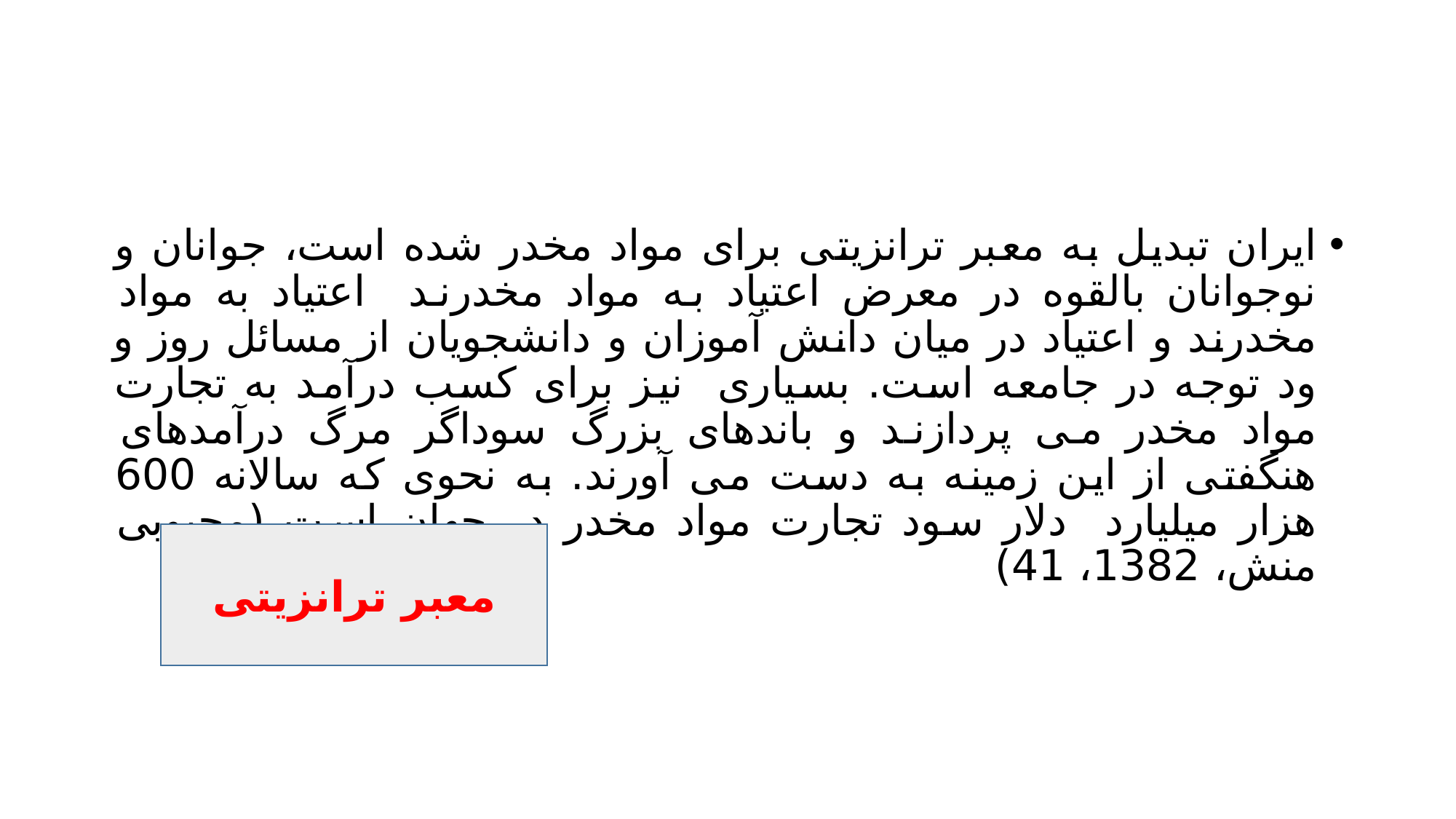

#
ایران تبدیل به معبر ترانزیتی برای مواد مخدر شده است، جوانان و نوجوانان بالقوه در معرض اعتیاد به مواد مخدرند  اعتیاد به مواد مخدرند و اعتیاد در میان دانش آموزان و دانشجویان از مسائل روز و ود توجه در جامعه است. بسیاری  نیز برای کسب درآمد به تجارت مواد مخدر می پردازند و باندهای بزرگ سوداگر مرگ درآمدهای هنگفتی از این زمینه به دست می آورند. به نحوی که سالانه 600 هزار میلیارد  دلار سود تجارت مواد مخدر در جهان است (محبوبی منش، 1382، 41)
معبر ترانزیتی